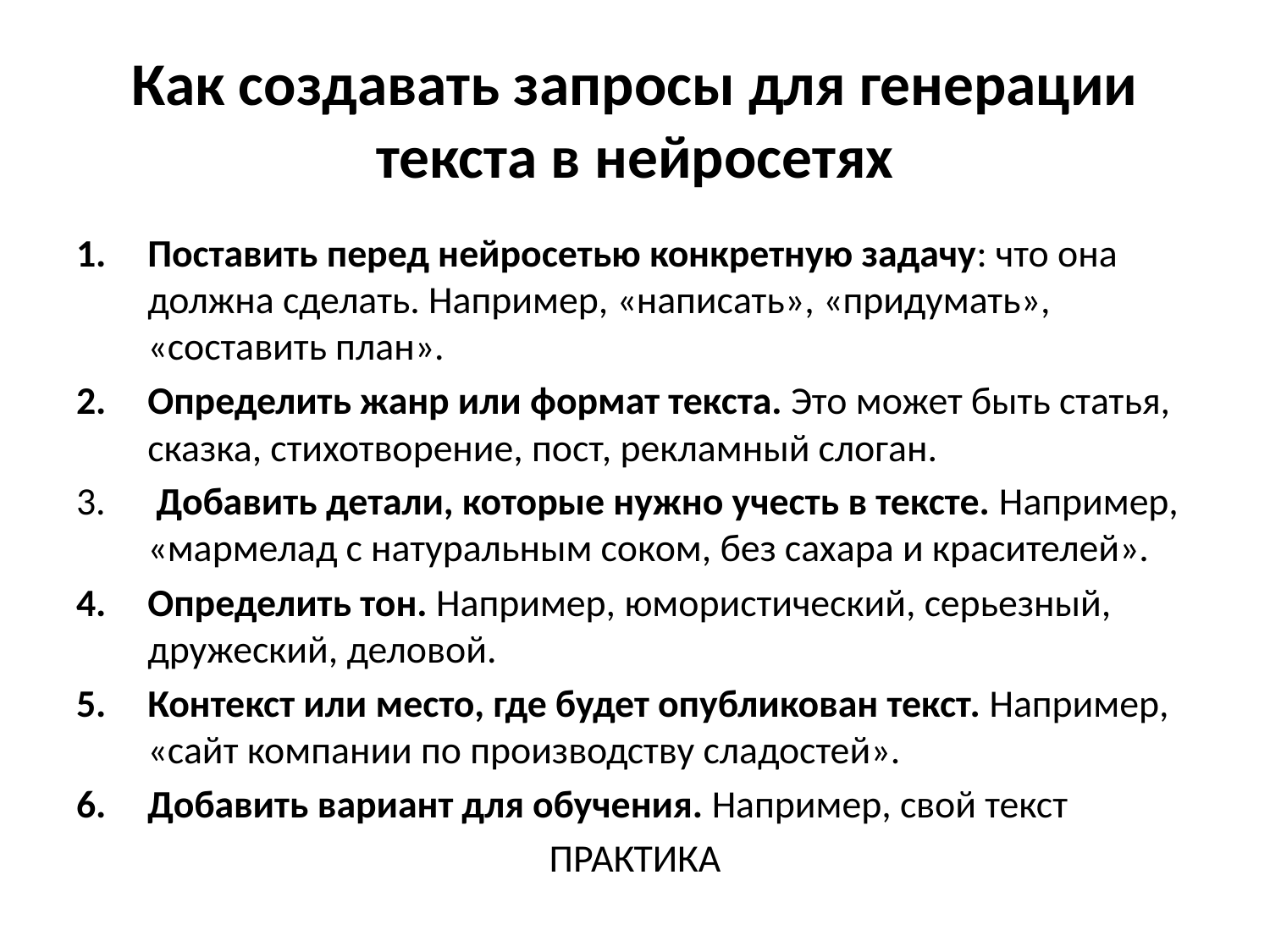

# Как создавать запросы для генерации текста в нейросетях
Поставить перед нейросетью конкретную задачу: что она должна сделать. Например, «написать», «придумать», «составить план».
Определить жанр или формат текста. Это может быть статья, сказка, стихотворение, пост, рекламный слоган.
 Добавить детали, которые нужно учесть в тексте. Например, «мармелад с натуральным соком, без сахара и красителей».
Определить тон. Например, юмористический, серьезный, дружеский, деловой.
Контекст или место, где будет опубликован текст. Например, «сайт компании по производству сладостей».
Добавить вариант для обучения. Например, свой текст
ПРАКТИКА